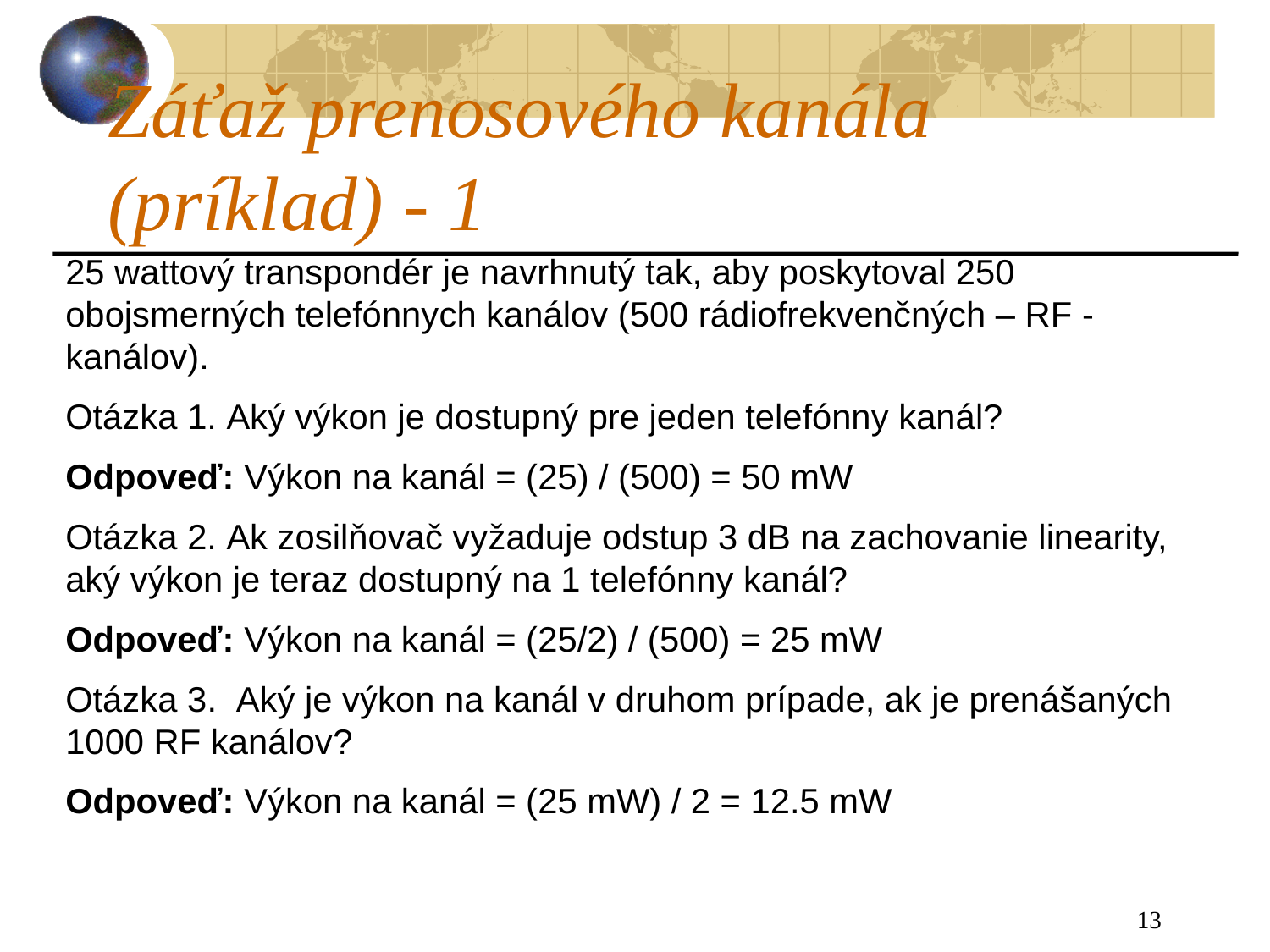

# Záťaž prenosového kanála (príklad) - 1
25 wattový transpondér je navrhnutý tak, aby poskytoval 250 obojsmerných telefónnych kanálov (500 rádiofrekvenčných – RF - kanálov).
Otázka 1. Aký výkon je dostupný pre jeden telefónny kanál?
Odpoveď: Výkon na kanál = (25) / (500) = 50 mW
Otázka 2. Ak zosilňovač vyžaduje odstup 3 dB na zachovanie linearity, aký výkon je teraz dostupný na 1 telefónny kanál?
Odpoveď: Výkon na kanál = (25/2) / (500) = 25 mW
Otázka 3.  Aký je výkon na kanál v druhom prípade, ak je prenášaných 1000 RF kanálov?
Odpoveď: Výkon na kanál = (25 mW) / 2 = 12.5 mW

13